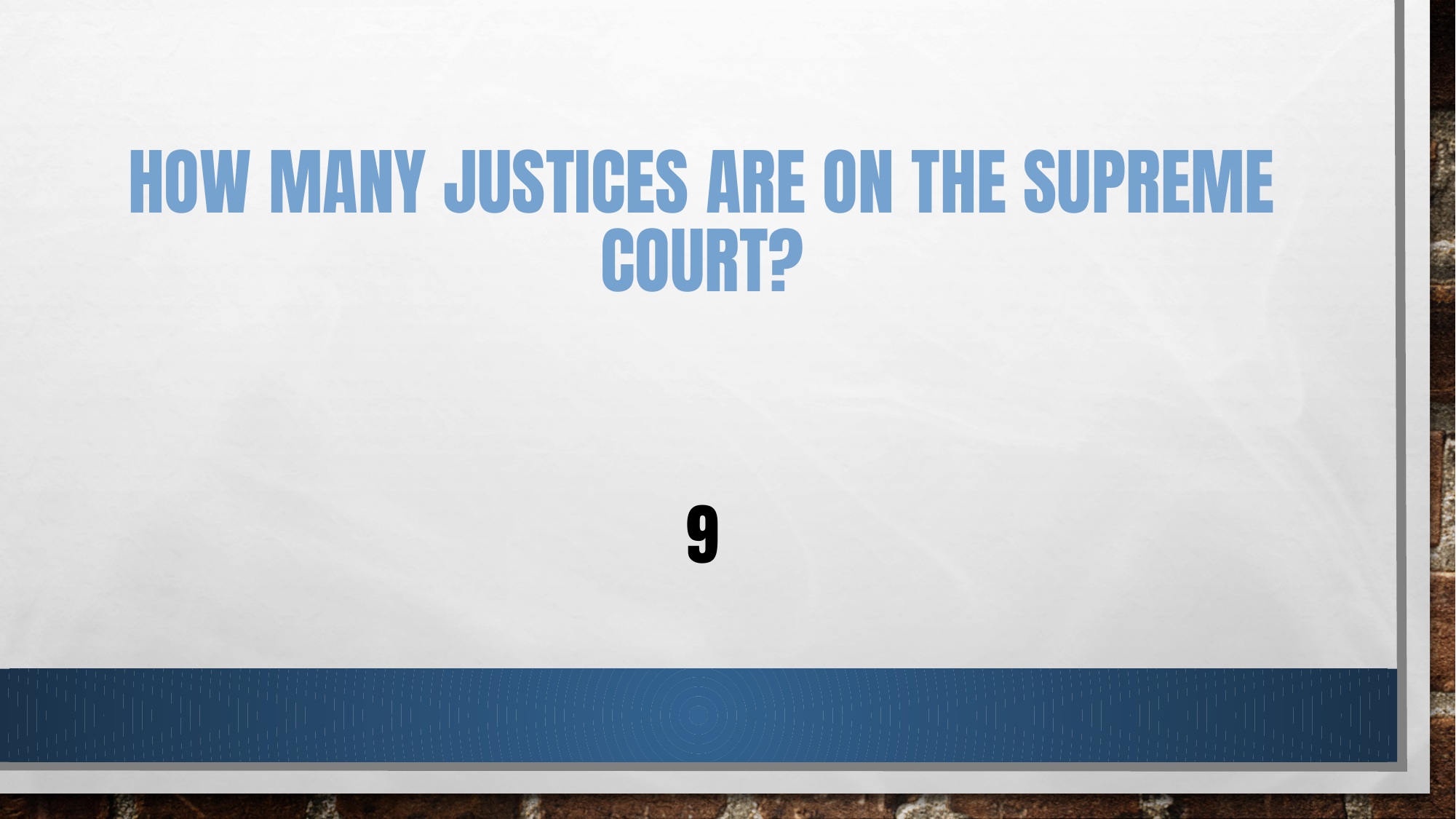

# How many justices are on the supreme court?
9